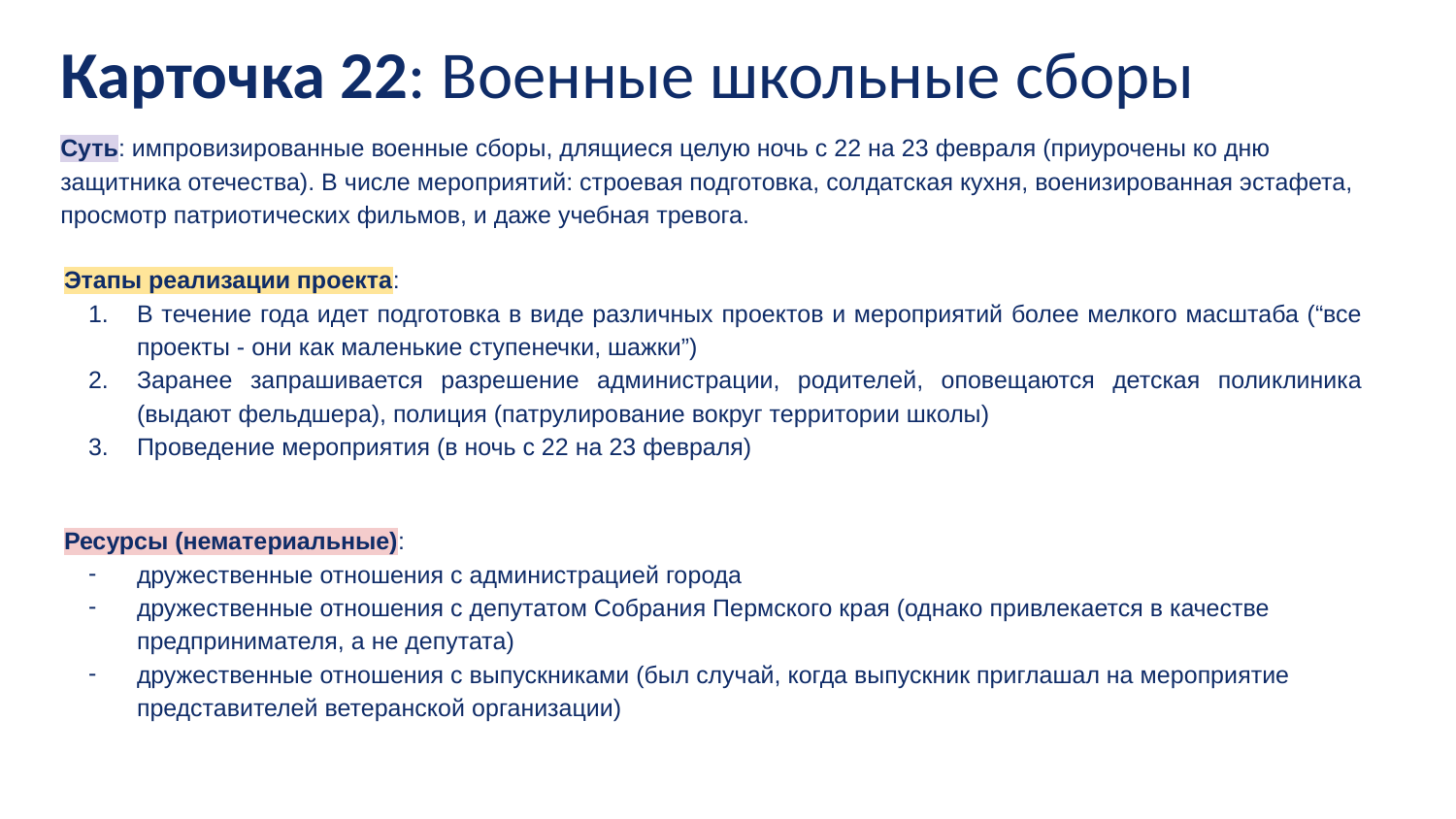

# Карточка 22: Военные школьные сборы
Суть: импровизированные военные сборы, длящиеся целую ночь с 22 на 23 февраля (приурочены ко дню защитника отечества). В числе мероприятий: строевая подготовка, солдатская кухня, военизированная эстафета, просмотр патриотических фильмов, и даже учебная тревога.
Этапы реализации проекта:
В течение года идет подготовка в виде различных проектов и мероприятий более мелкого масштаба (“все проекты - они как маленькие ступенечки, шажки”)
Заранее запрашивается разрешение администрации, родителей, оповещаются детская поликлиника (выдают фельдшера), полиция (патрулирование вокруг территории школы)
Проведение мероприятия (в ночь с 22 на 23 февраля)
Ресурсы (нематериальные):
дружественные отношения с администрацией города
дружественные отношения с депутатом Собрания Пермского края (однако привлекается в качестве предпринимателя, а не депутата)
дружественные отношения с выпускниками (был случай, когда выпускник приглашал на мероприятие представителей ветеранской организации)